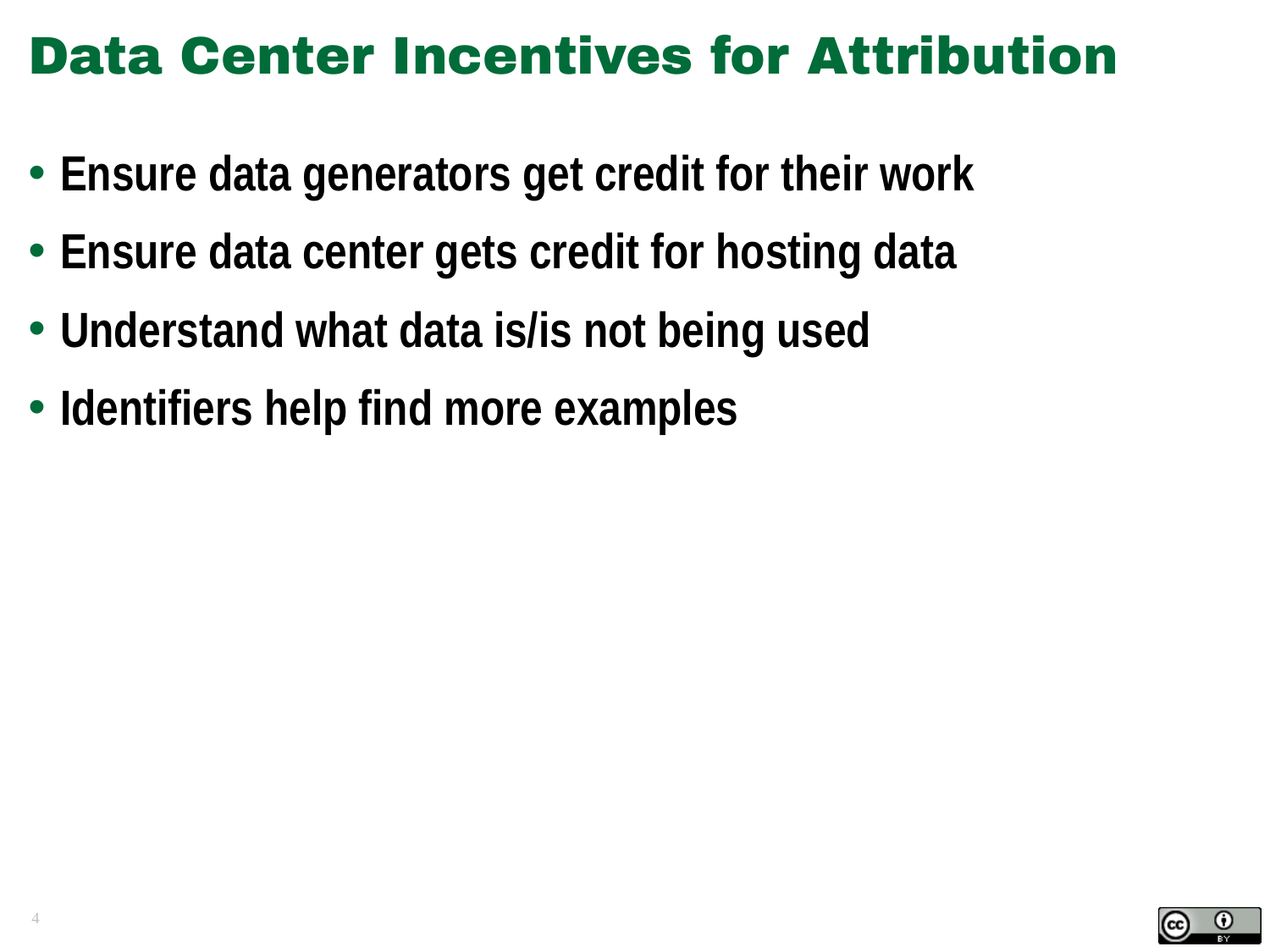

# Data Center Incentives for Attribution
Ensure data generators get credit for their work
Ensure data center gets credit for hosting data
Understand what data is/is not being used
Identifiers help find more examples